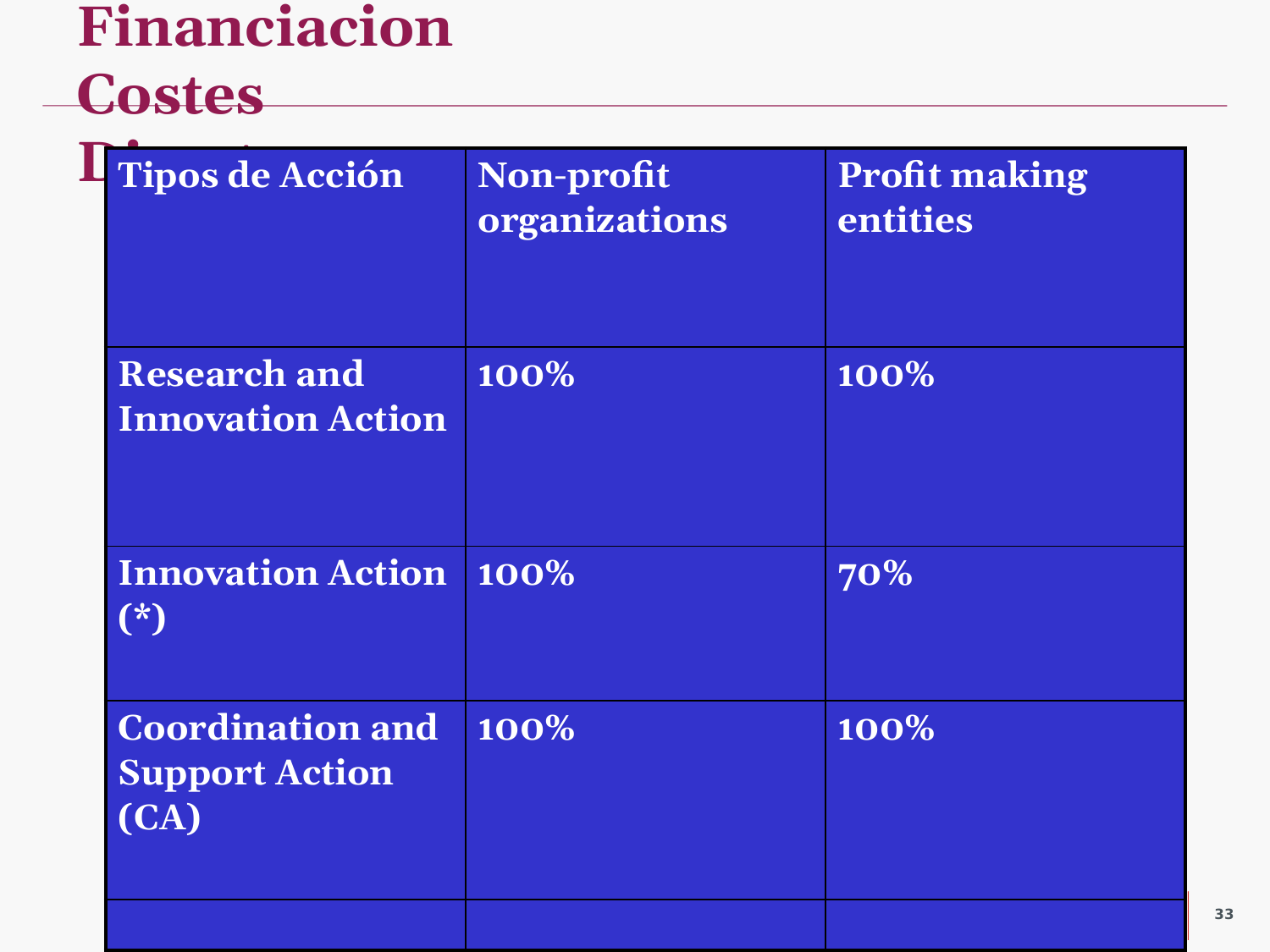

Financiacion Costes Directos
| Tipos de Acción | Non-profit organizations | Profit making entities |
| --- | --- | --- |
| Research and Innovation Action | 100% | 100% |
| Innovation Action (\*) | 100% | 70% |
| Coordination and Support Action (CA) | 100% | 100% |
|  |  |  |
33